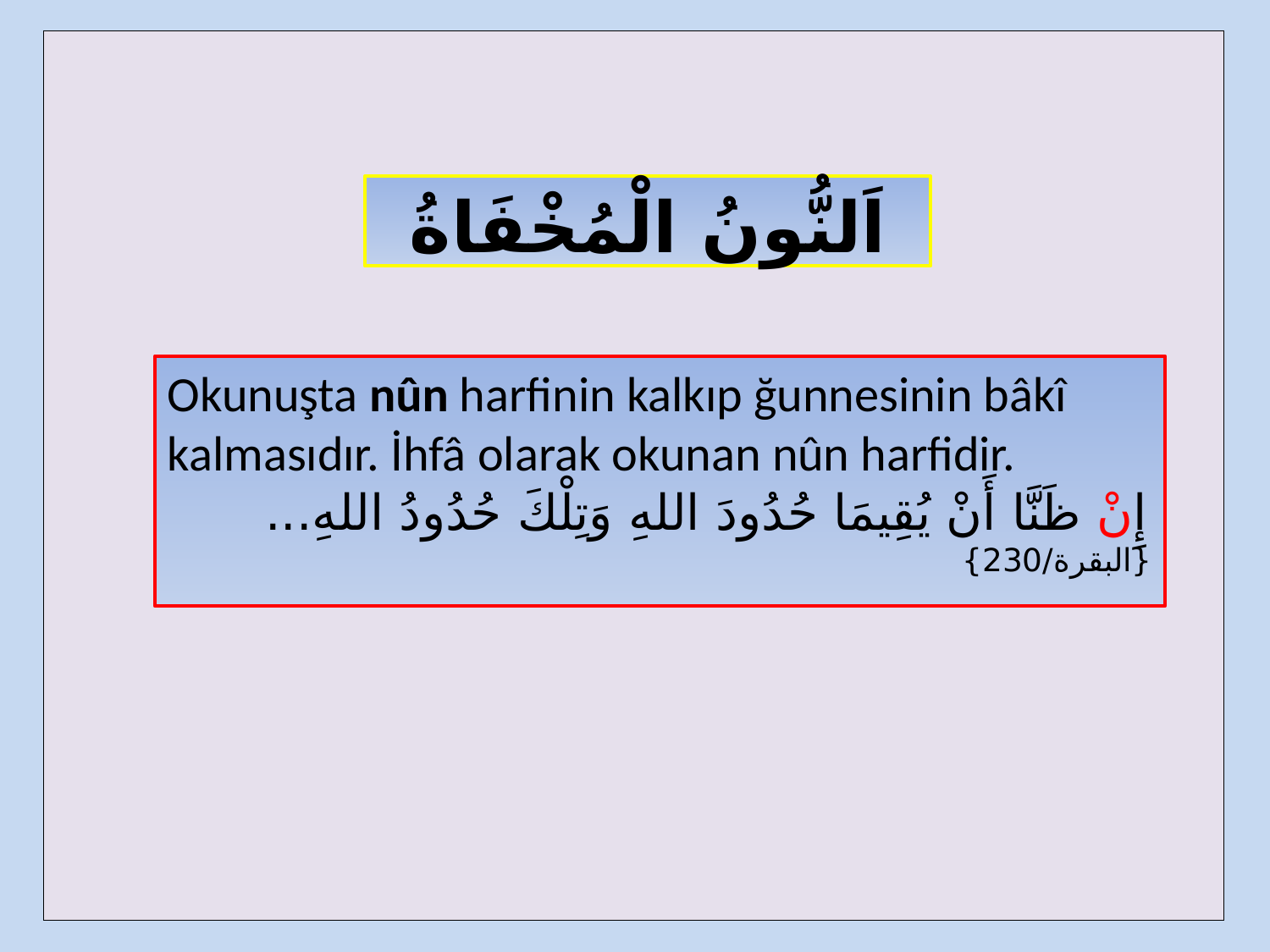

|  |
| --- |
اَلنُّونُ الْمُخْفَاةُ
Okunuşta nûn harfinin kalkıp ğunnesinin bâkî kalmasıdır. İhfâ olarak okunan nûn harfidir.
إِنْ ظَنَّا أَنْ يُقِيمَا حُدُودَ اللهِ وَتِلْكَ حُدُودُ اللهِ... {البقرة/230}